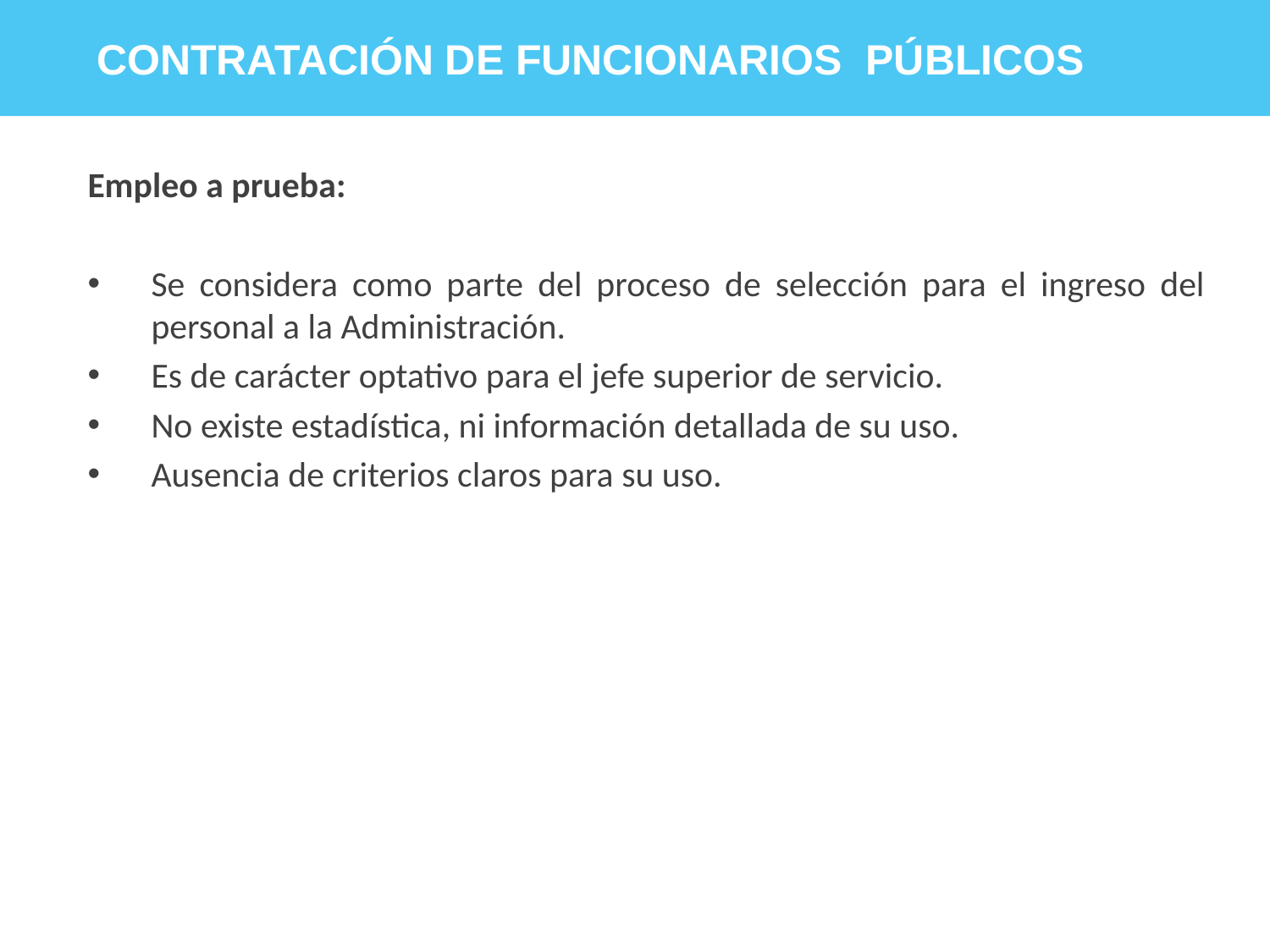

CONTRATACIÓN DE FUNCIONARIOS  PÚBLICOS
Empleo a prueba:

Se considera como parte del proceso de selección para el ingreso del personal a la Administración.
Es de carácter optativo para el jefe superior de servicio.
No existe estadística, ni información detallada de su uso.
Ausencia de criterios claros para su uso.